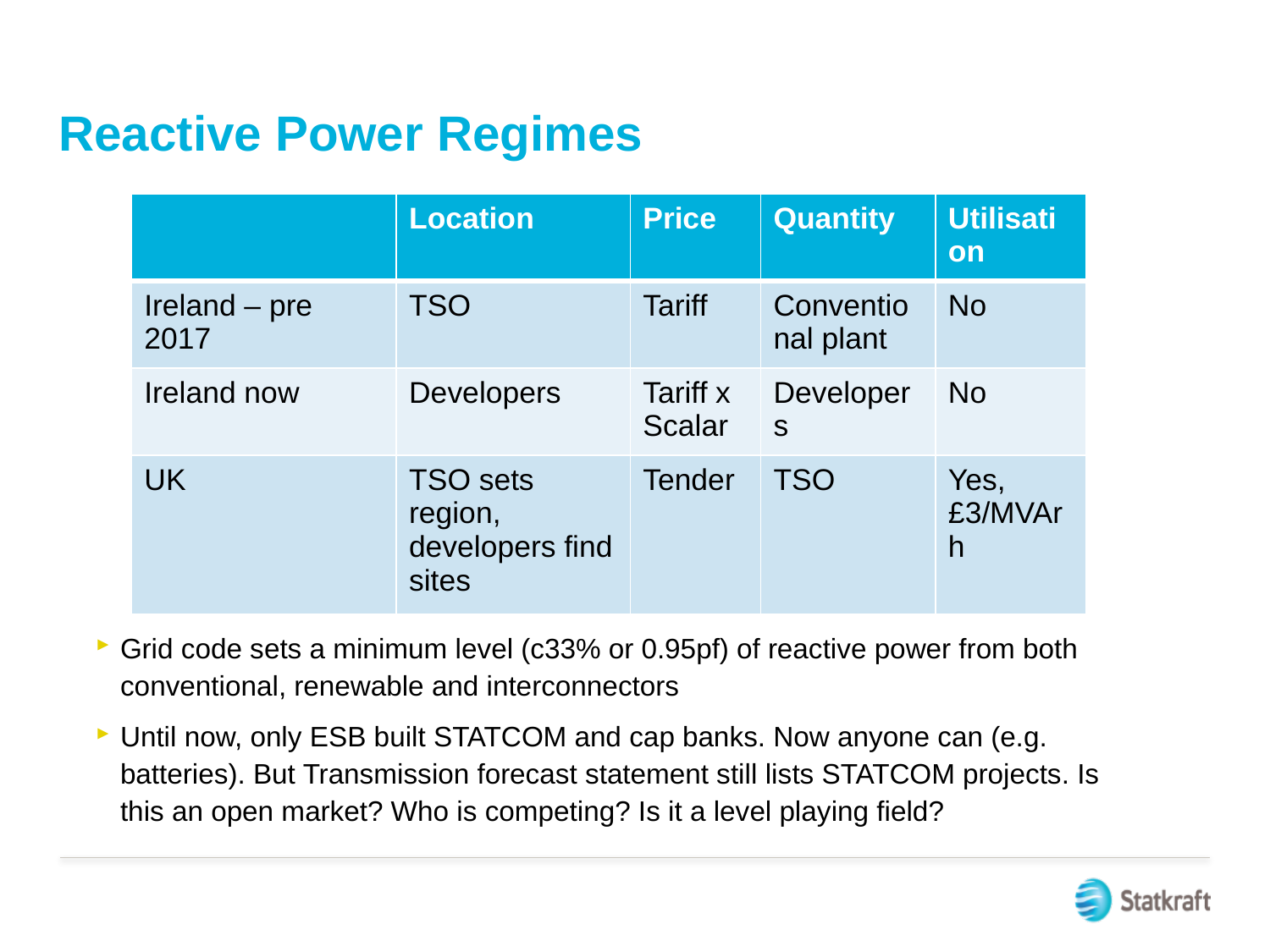

# Reactive Power Regimes
|  | Location | Price | Quantity | Utilisation |
| --- | --- | --- | --- | --- |
| Ireland – pre 2017 | TSO | Tariff | Conventional plant | No |
| Ireland now | Developers | Tariff x Scalar | Developers | No |
| UK | TSO sets region, developers find sites | Tender | TSO | Yes, £3/MVArh |
Grid code sets a minimum level (c33% or 0.95pf) of reactive power from both conventional, renewable and interconnectors
Until now, only ESB built STATCOM and cap banks. Now anyone can (e.g. batteries). But Transmission forecast statement still lists STATCOM projects. Is this an open market? Who is competing? Is it a level playing field?